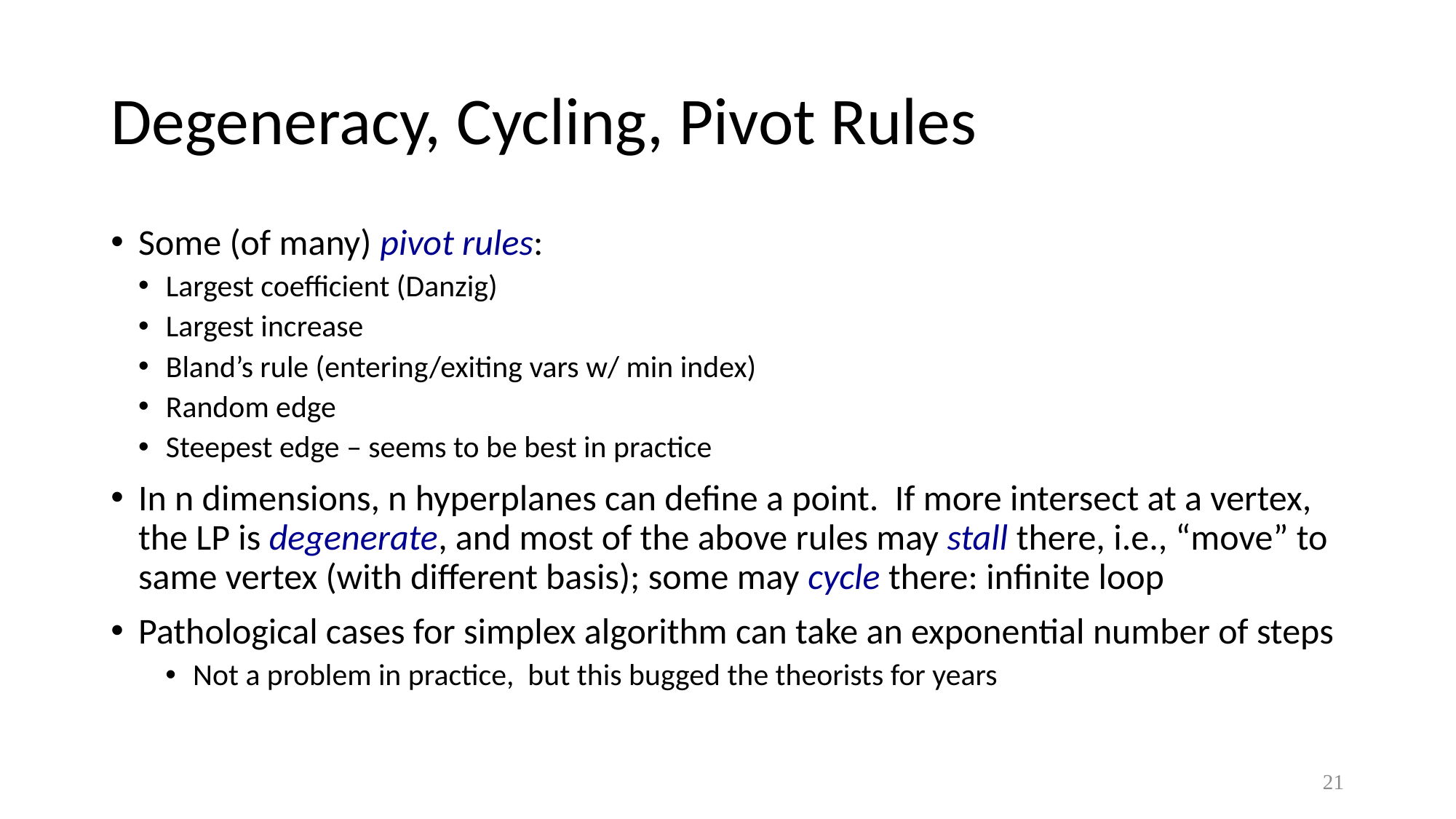

# Degeneracy, Cycling, Pivot Rules
Some (of many) pivot rules:
Largest coefficient (Danzig)
Largest increase
Bland’s rule (entering/exiting vars w/ min index)
Random edge
Steepest edge – seems to be best in practice
In n dimensions, n hyperplanes can define a point.  If more intersect at a vertex, the LP is degenerate, and most of the above rules may stall there, i.e., “move” to same vertex (with different basis); some may cycle there: infinite loop
Pathological cases for simplex algorithm can take an exponential number of steps
Not a problem in practice,  but this bugged the theorists for years
21